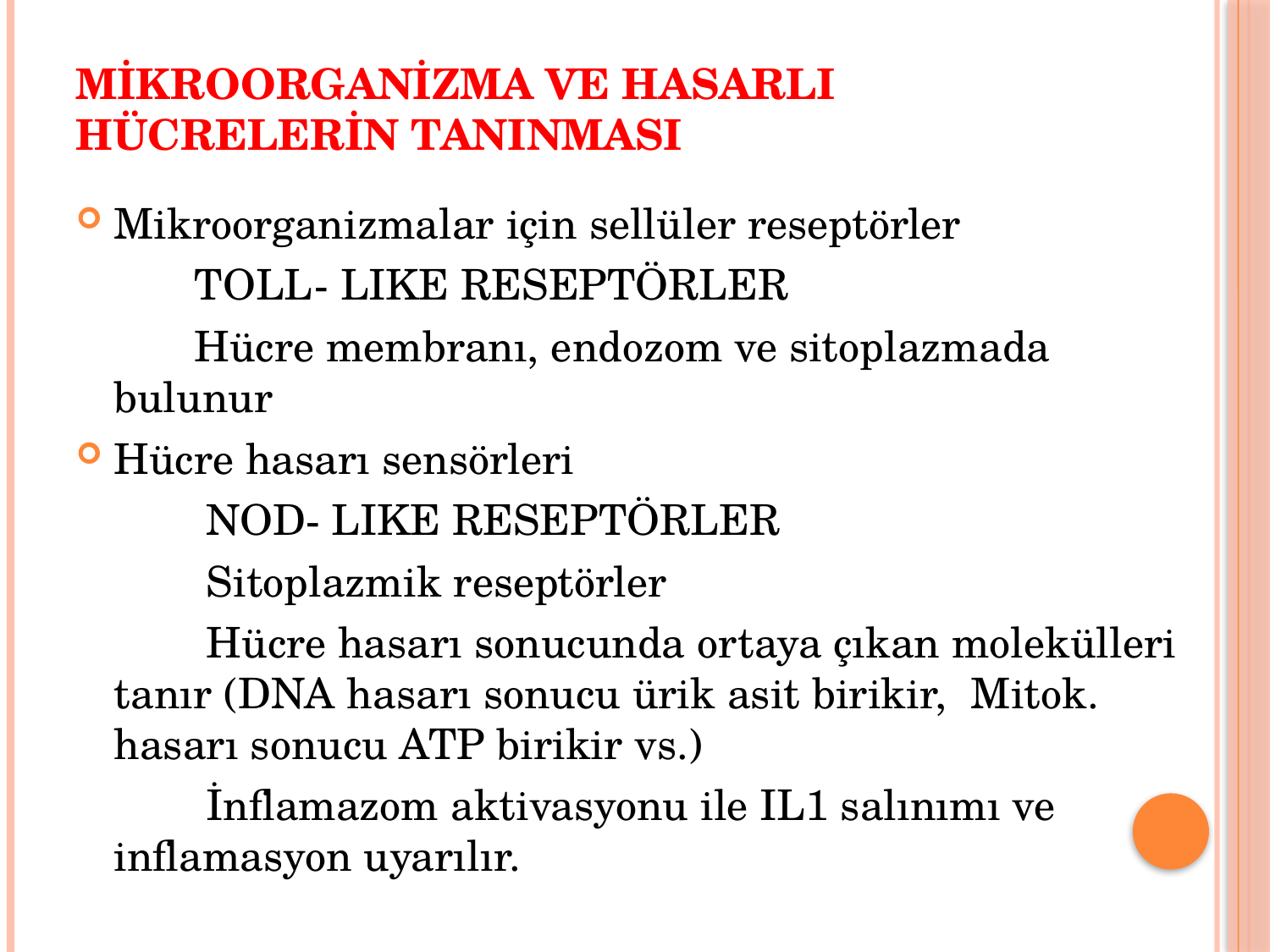

# MİKROORGANİZMA VE HASARLI HÜCRELERİN TANINMASI
Mikroorganizmalar için sellüler reseptörler
          TOLL- LIKE RESEPTÖRLER
          Hücre membranı, endozom ve sitoplazmada bulunur
Hücre hasarı sensörleri
           NOD- LIKE RESEPTÖRLER
           Sitoplazmik reseptörler
           Hücre hasarı sonucunda ortaya çıkan molekülleri tanır (DNA hasarı sonucu ürik asit birikir,  Mitok. hasarı sonucu ATP birikir vs.)
           İnflamazom aktivasyonu ile IL1 salınımı ve inflamasyon uyarılır.